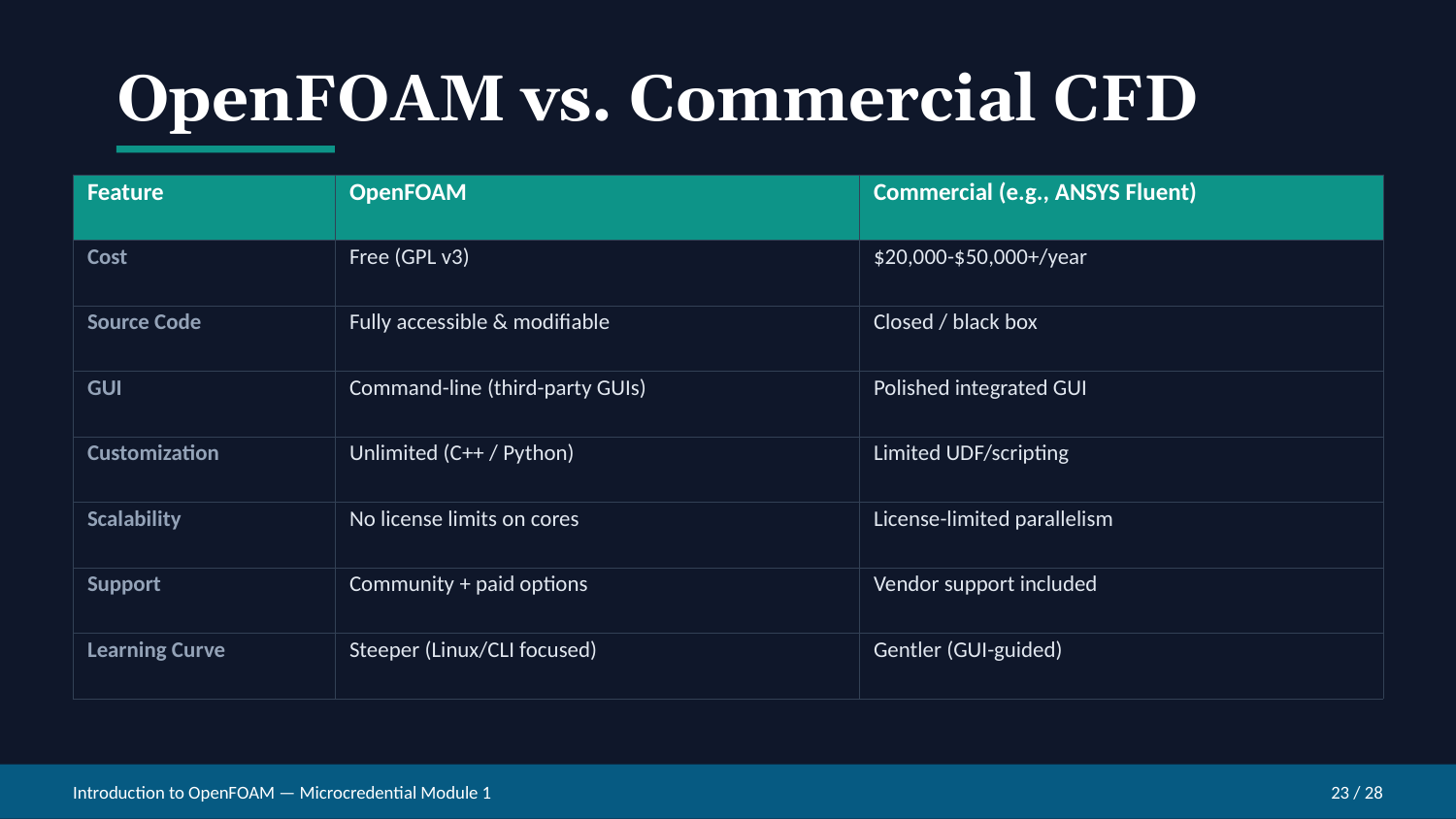

OpenFOAM vs. Commercial CFD

| Feature | OpenFOAM | Commercial (e.g., ANSYS Fluent) |
| --- | --- | --- |
| Cost | Free (GPL v3) | $20,000-$50,000+/year |
| Source Code | Fully accessible & modifiable | Closed / black box |
| GUI | Command-line (third-party GUIs) | Polished integrated GUI |
| Customization | Unlimited (C++ / Python) | Limited UDF/scripting |
| Scalability | No license limits on cores | License-limited parallelism |
| Support | Community + paid options | Vendor support included |
| Learning Curve | Steeper (Linux/CLI focused) | Gentler (GUI-guided) |

Introduction to OpenFOAM — Microcredential Module 1
23 / 28